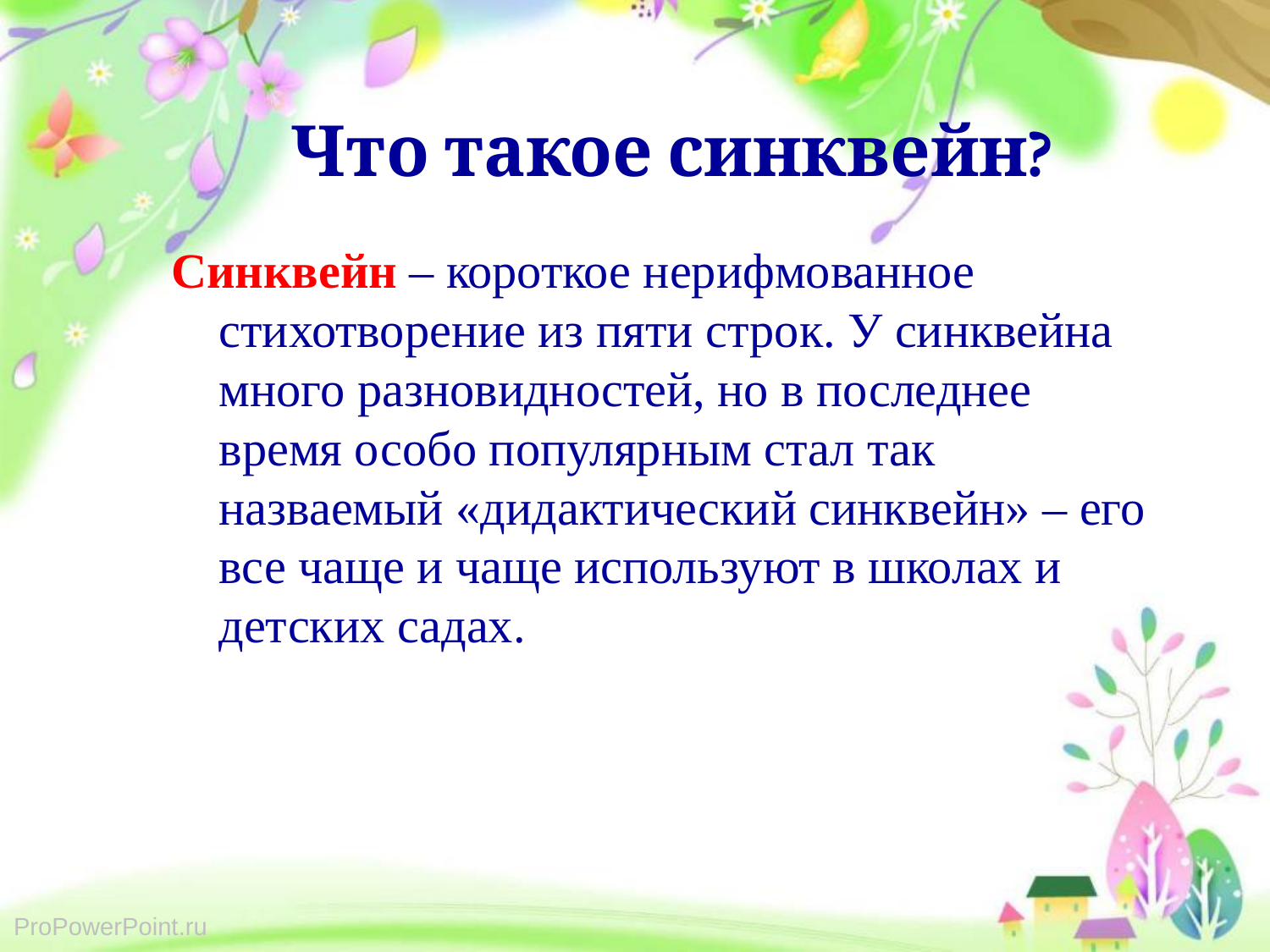

# Что такое синквейн?
Синквейн – короткое нерифмованное стихотворение из пяти строк. У синквейна много разновидностей, но в последнее время особо популярным стал так назваемый «дидактический синквейн» – его все чаще и чаще используют в школах и детских садах.